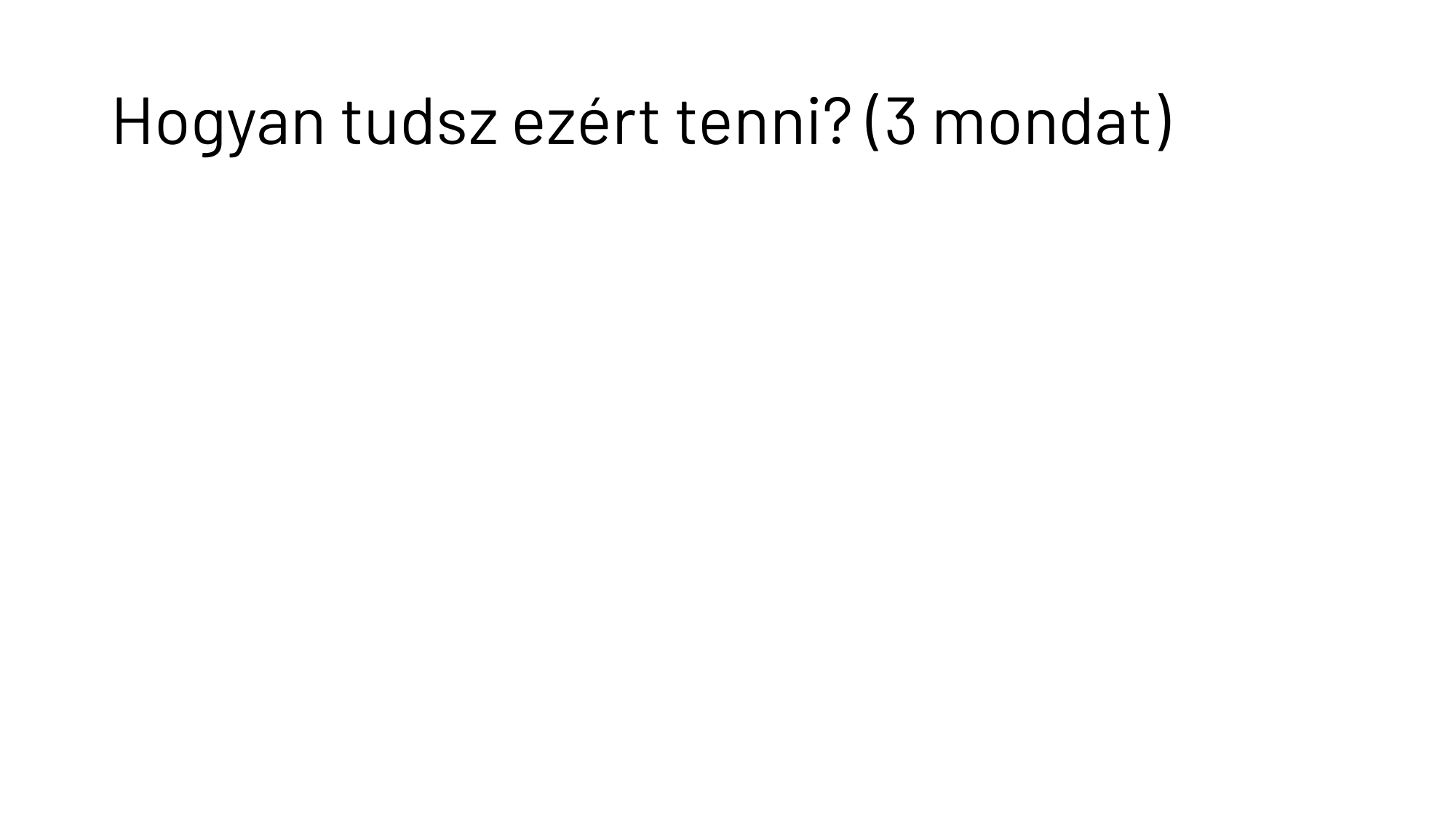

# Hogyan tudsz ezért tenni? (3 mondat)